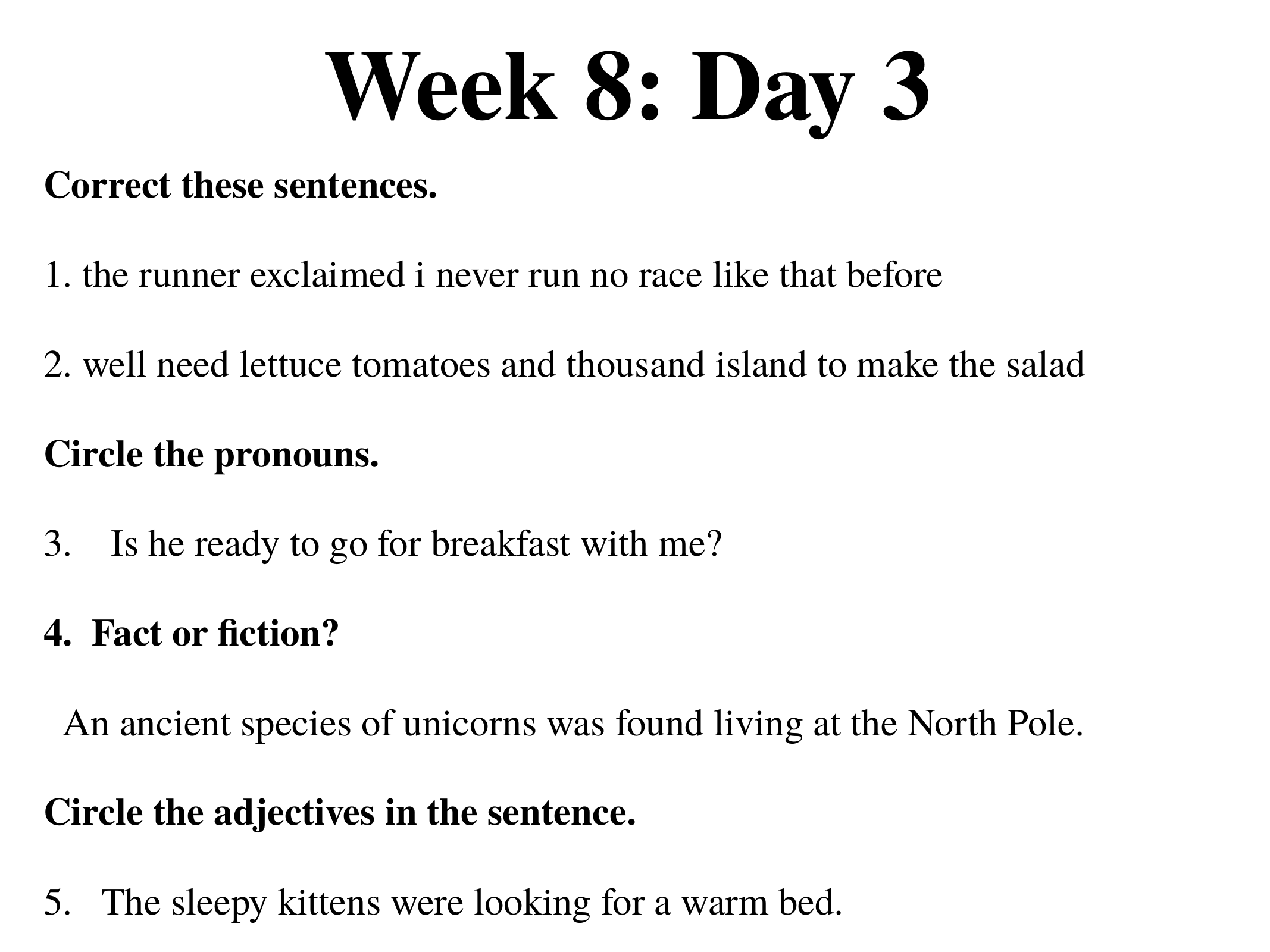

# Week 8: Day 3
Correct these sentences.
1. the runner exclaimed i never run no race like that before
2. well need lettuce tomatoes and thousand island to make the salad
Circle the pronouns.
3.    Is he ready to go for breakfast with me?
4.  Fact or fiction?
  An ancient species of unicorns was found living at the North Pole.
Circle the adjectives in the sentence.
5.   The sleepy kittens were looking for a warm bed.